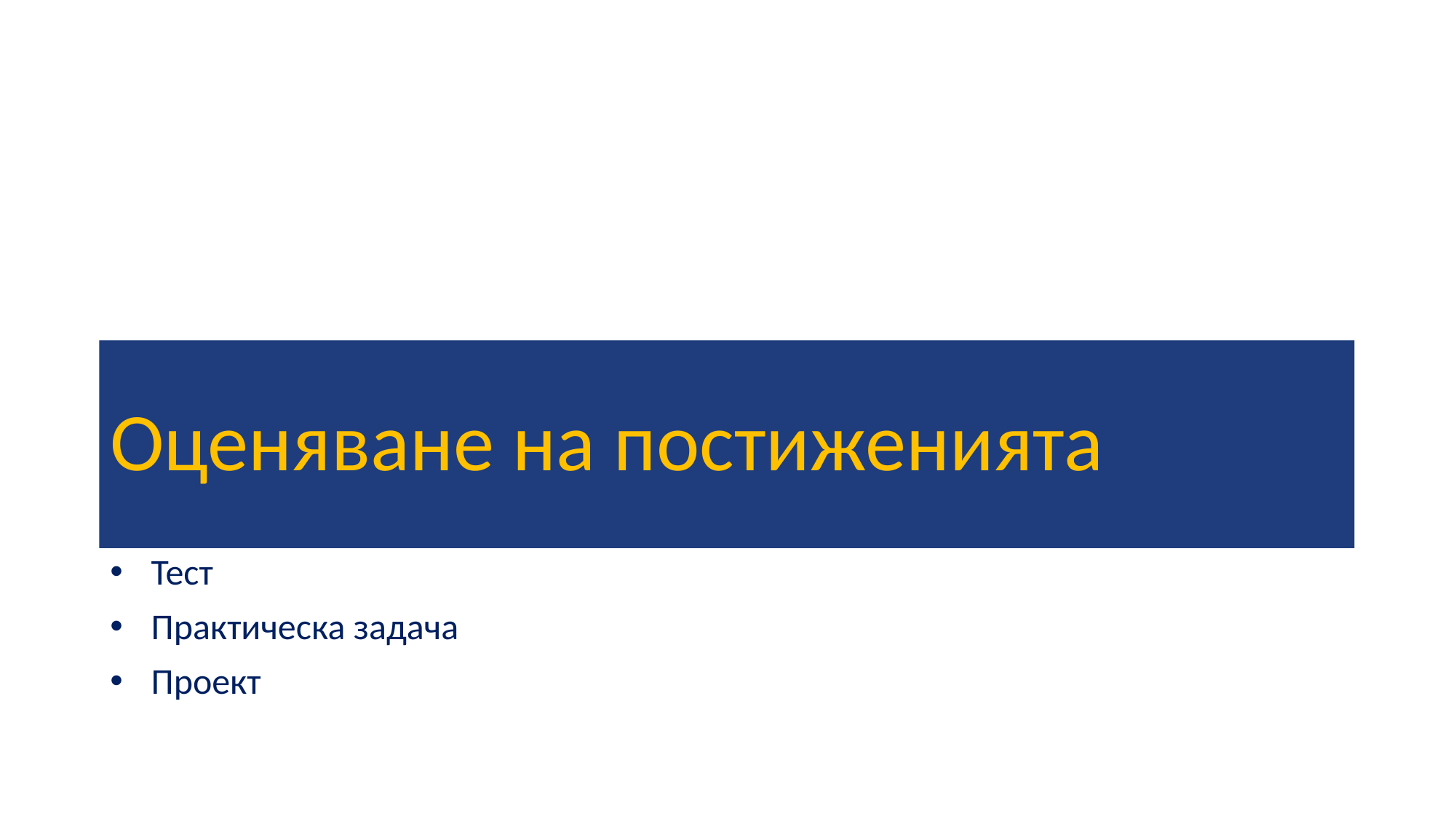

# Оценяване на постиженията
Тест
Практическа задача
Проект